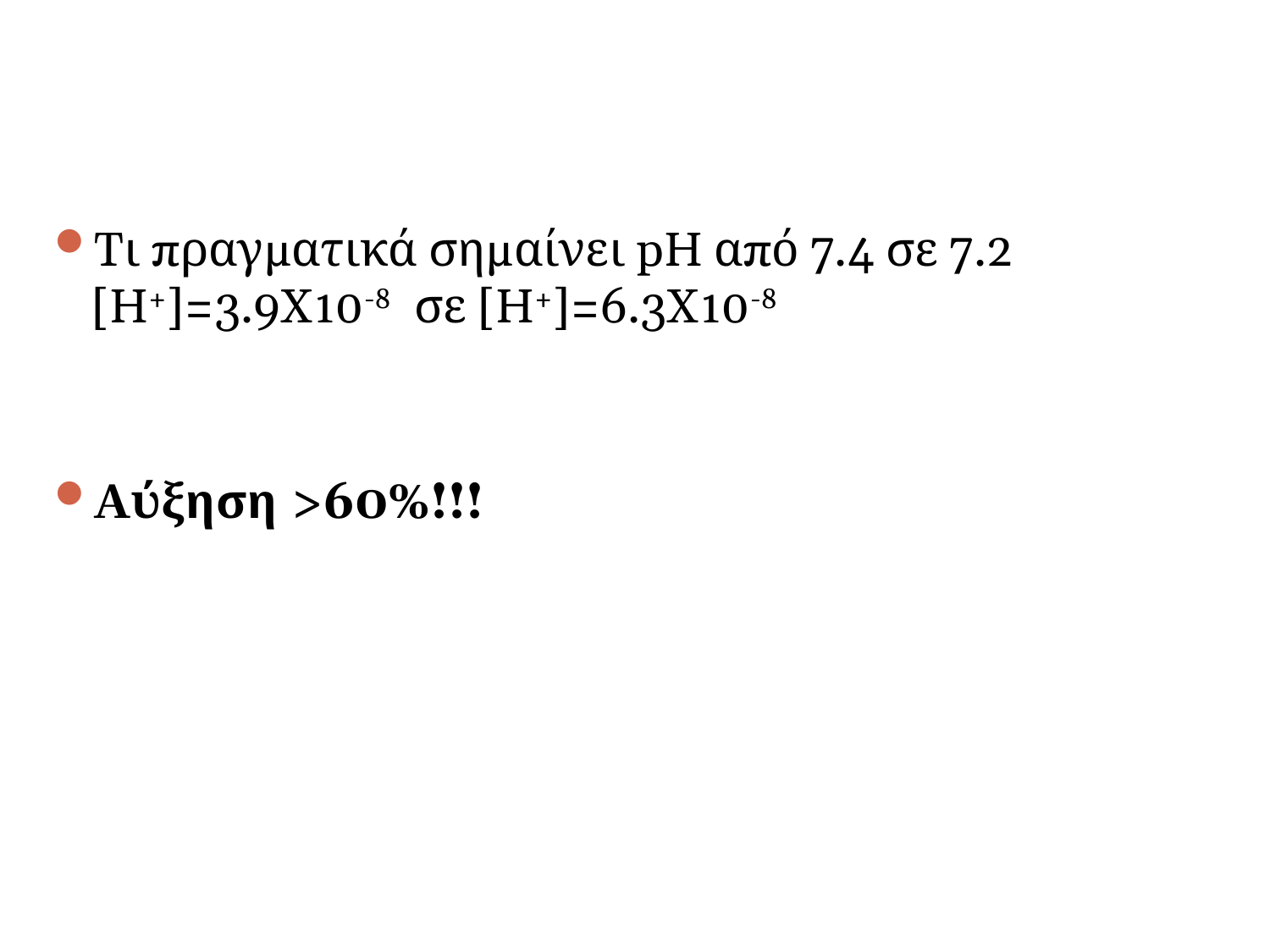

Τι πραγματικά σημαίνει pH από 7.4 σε 7.2
[Η+]=3.9Χ10-8  σε [Η+]=6.3Χ10-8

Αύξηση >60%!!!